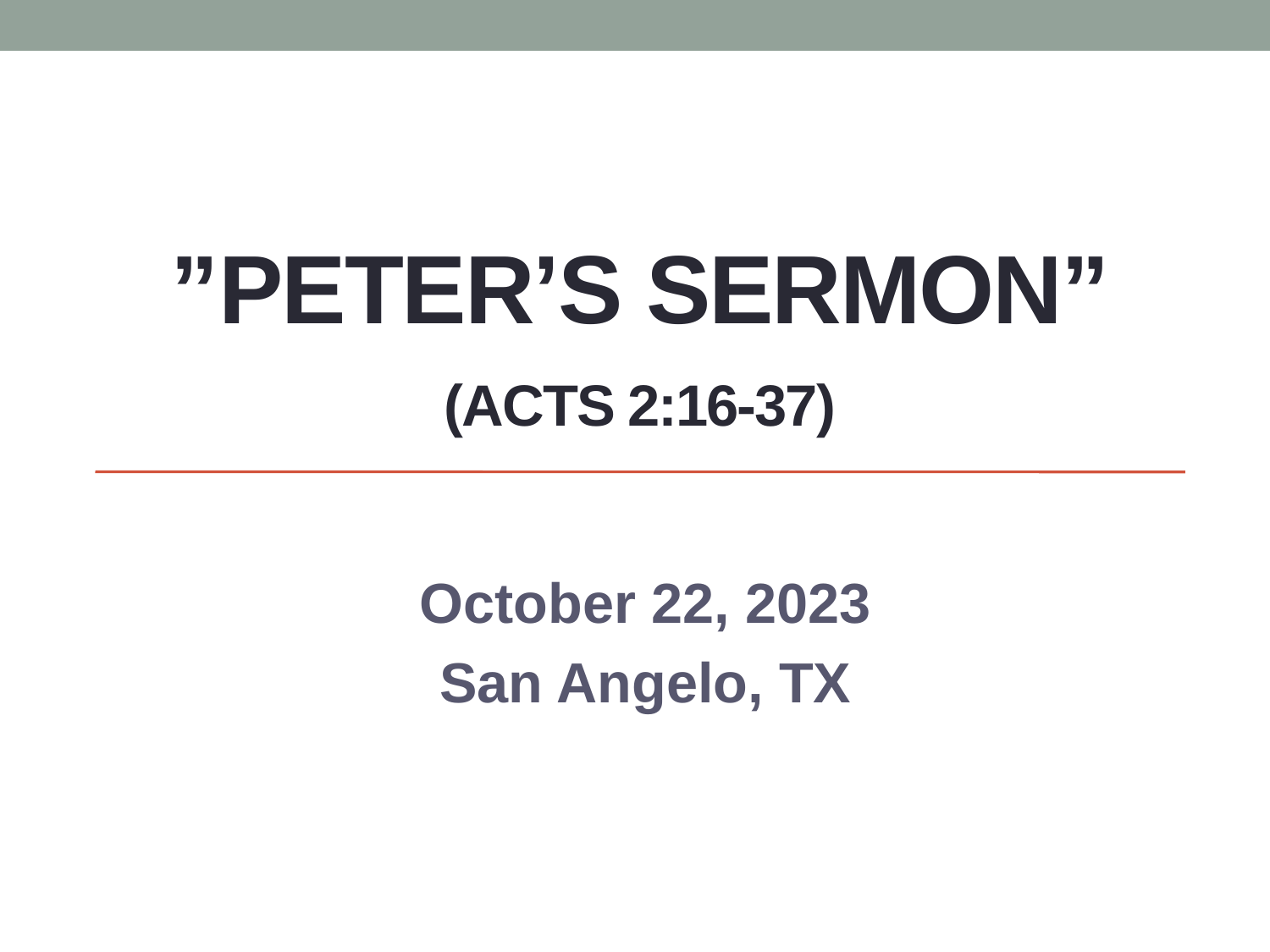

# ”Peter’s Sermon”
(Acts 2:16-37)
October 22, 2023
San Angelo, TX